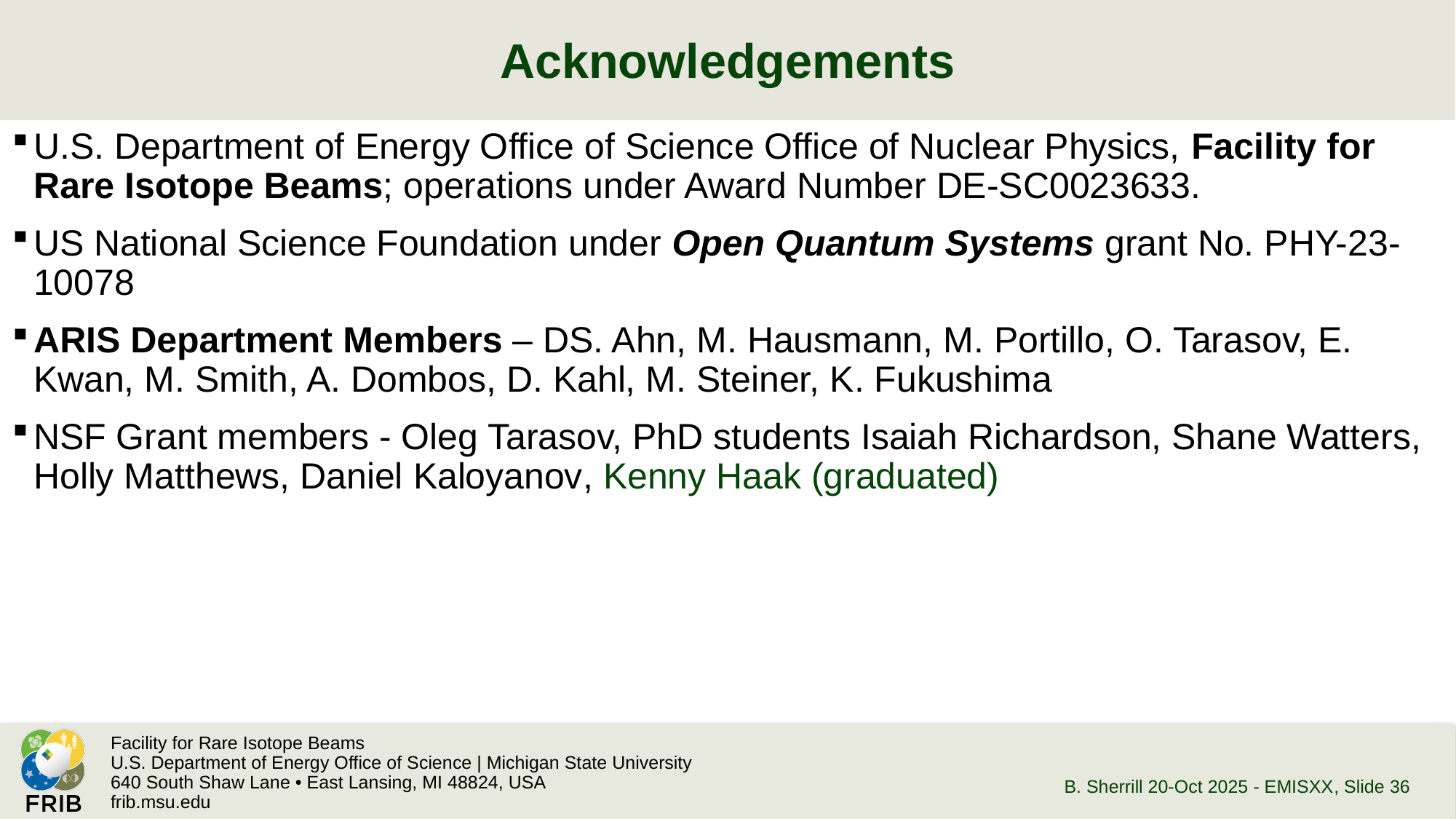

# Acknowledgements
U.S. Department of Energy Office of Science Office of Nuclear Physics, Facility for Rare Isotope Beams; operations under Award Number DE-SC0023633.
US National Science Foundation under Open Quantum Systems grant No. PHY-23-10078
ARIS Department Members – DS. Ahn, M. Hausmann, M. Portillo, O. Tarasov, E. Kwan, M. Smith, A. Dombos, D. Kahl, M. Steiner, K. Fukushima
NSF Grant members - Oleg Tarasov, PhD students Isaiah Richardson, Shane Watters, Holly Matthews, Daniel Kaloyanov, Kenny Haak (graduated)
B. Sherrill 20-Oct 2025 - EMISXX
, Slide 36